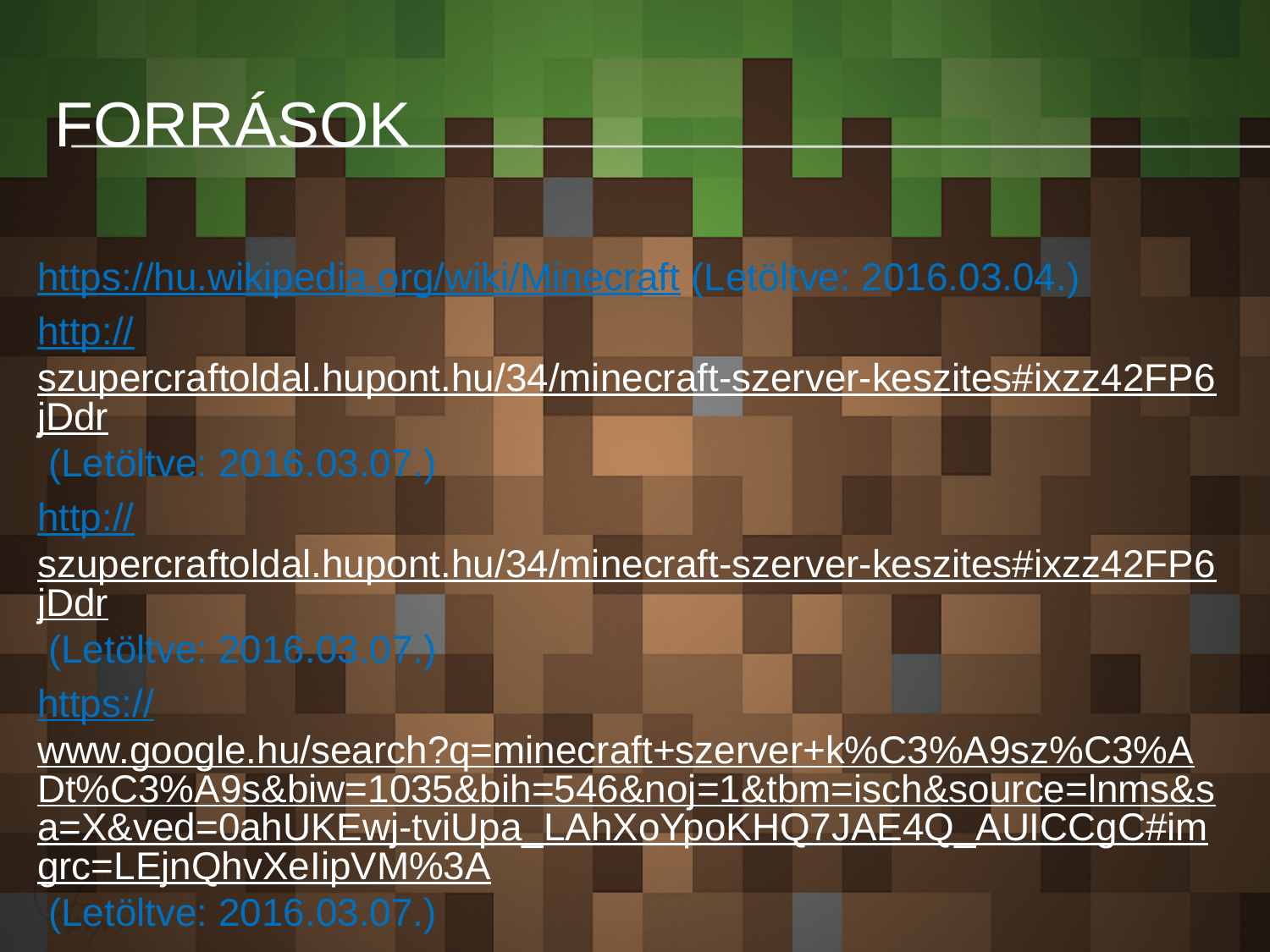

# Források
https://hu.wikipedia.org/wiki/Minecraft (Letöltve: 2016.03.04.)
http://szupercraftoldal.hupont.hu/34/minecraft-szerver-keszites#ixzz42FP6jDdr (Letöltve: 2016.03.07.)
http://szupercraftoldal.hupont.hu/34/minecraft-szerver-keszites#ixzz42FP6jDdr (Letöltve: 2016.03.07.)
https://www.google.hu/search?q=minecraft+szerver+k%C3%A9sz%C3%ADt%C3%A9s&biw=1035&bih=546&noj=1&tbm=isch&source=lnms&sa=X&ved=0ahUKEwj-tviUpa_LAhXoYpoKHQ7JAE4Q_AUICCgC#imgrc=LEjnQhvXeIipVM%3A (Letöltve: 2016.03.07.)